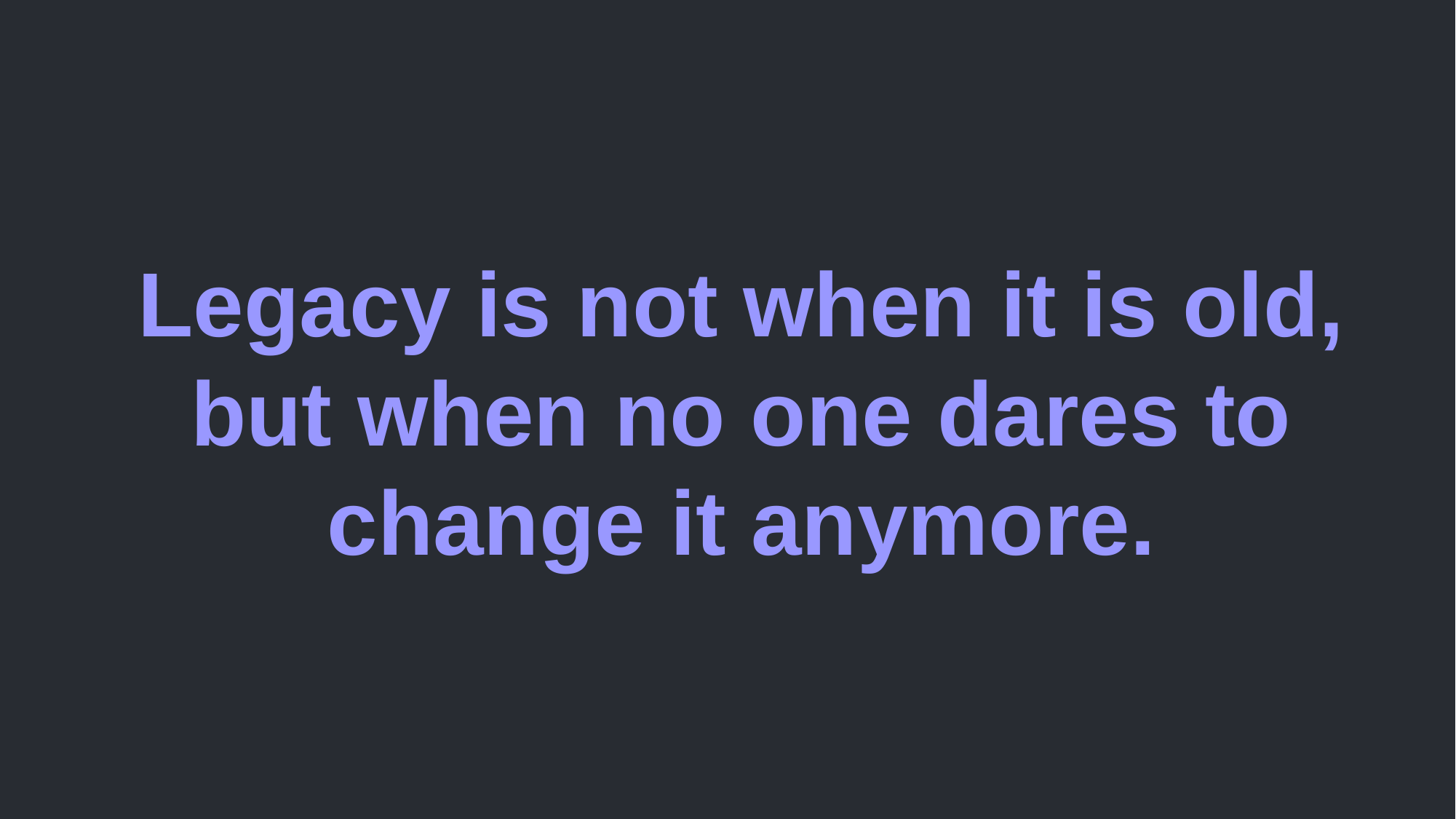

# Legacy is not when it is old, but when no one dares to change it anymore.